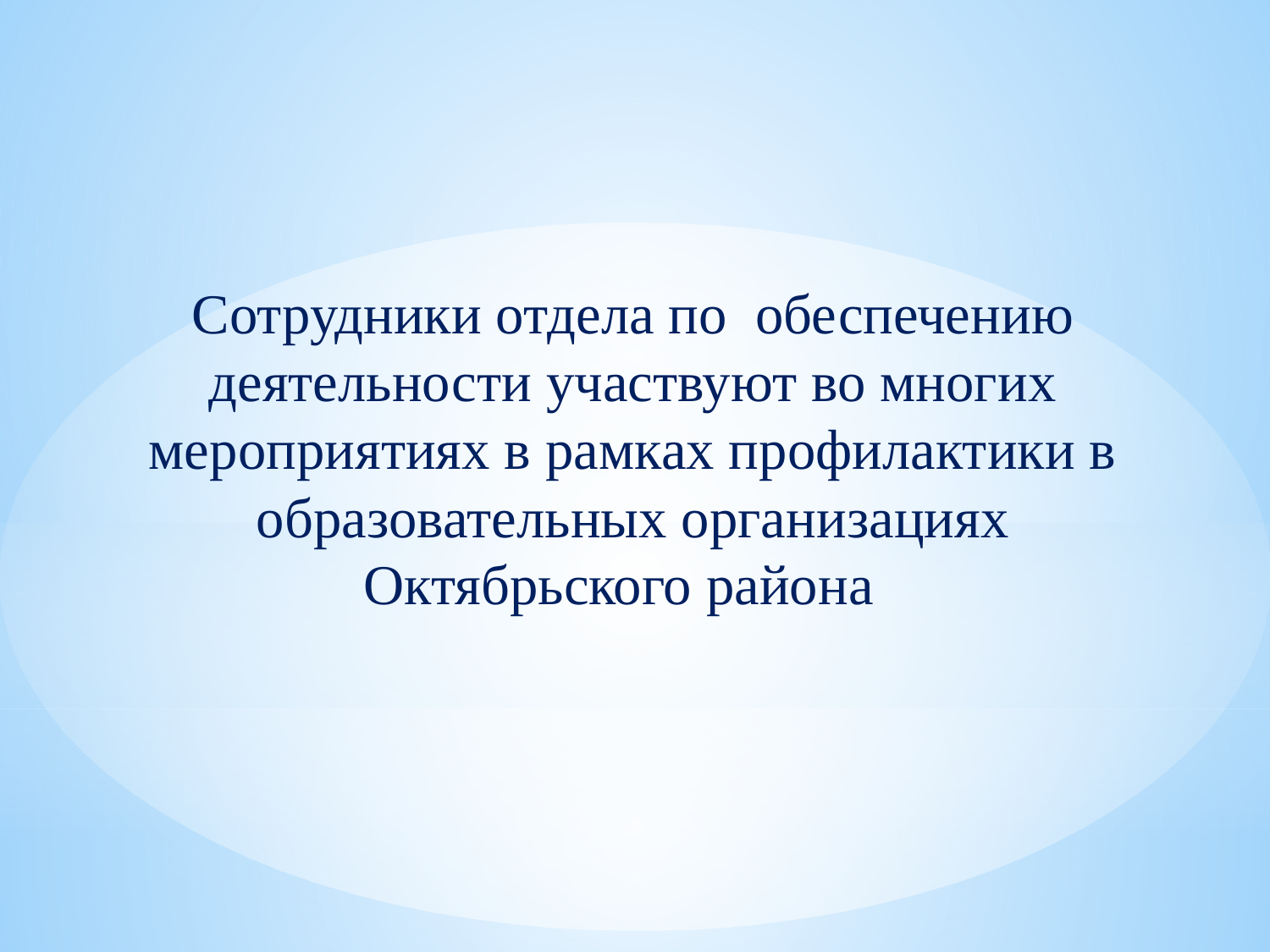

Сотрудники отдела по  обеспечению деятельности участвуют во многих мероприятиях в рамках профилактики в образовательных организациях Октябрьского района